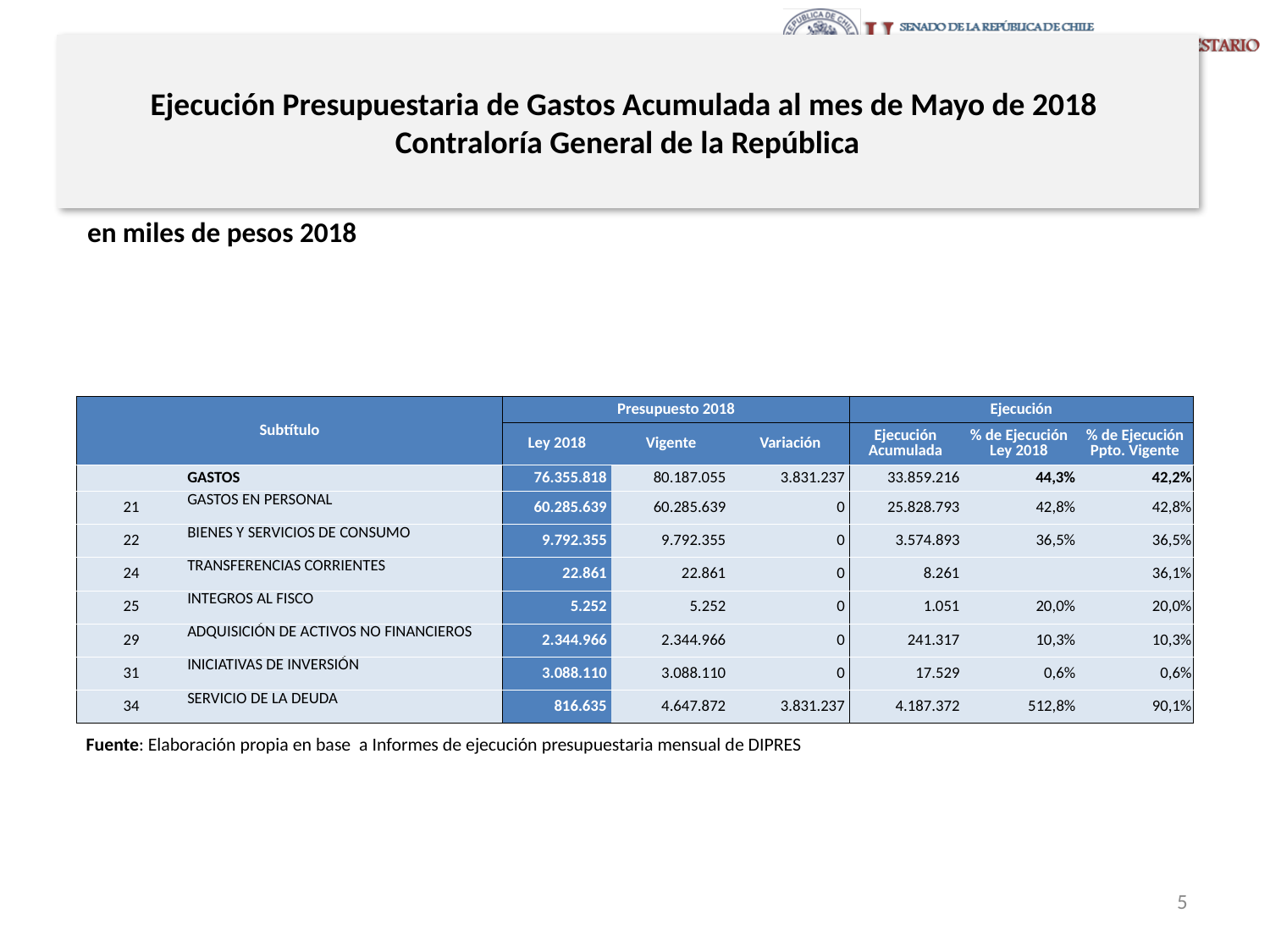

# Ejecución Presupuestaria de Gastos Acumulada al mes de Mayo de 2018 Contraloría General de la República
en miles de pesos 2018
| Subtítulo |  | Presupuesto 2018 |  |  | Ejecución |  |  |
| --- | --- | --- | --- | --- | --- | --- | --- |
|  |  | Ley 2018 | Vigente | Variación | Ejecución Acumulada | % de Ejecución Ley 2018 | % de Ejecución Ppto. Vigente |
|  | GASTOS | 76.355.818 | 80.187.055 | 3.831.237 | 33.859.216 | 44,3% | 42,2% |
| 21 | GASTOS EN PERSONAL | 60.285.639 | 60.285.639 | 0 | 25.828.793 | 42,8% | 42,8% |
| 22 | BIENES Y SERVICIOS DE CONSUMO | 9.792.355 | 9.792.355 | 0 | 3.574.893 | 36,5% | 36,5% |
| 24 | TRANSFERENCIAS CORRIENTES | 22.861 | 22.861 | 0 | 8.261 |  | 36,1% |
| 25 | INTEGROS AL FISCO | 5.252 | 5.252 | 0 | 1.051 | 20,0% | 20,0% |
| 29 | ADQUISICIÓN DE ACTIVOS NO FINANCIEROS | 2.344.966 | 2.344.966 | 0 | 241.317 | 10,3% | 10,3% |
| 31 | INICIATIVAS DE INVERSIÓN | 3.088.110 | 3.088.110 | 0 | 17.529 | 0,6% | 0,6% |
| 34 | SERVICIO DE LA DEUDA | 816.635 | 4.647.872 | 3.831.237 | 4.187.372 | 512,8% | 90,1% |
Fuente: Elaboración propia en base  a Informes de ejecución presupuestaria mensual de DIPRES
5